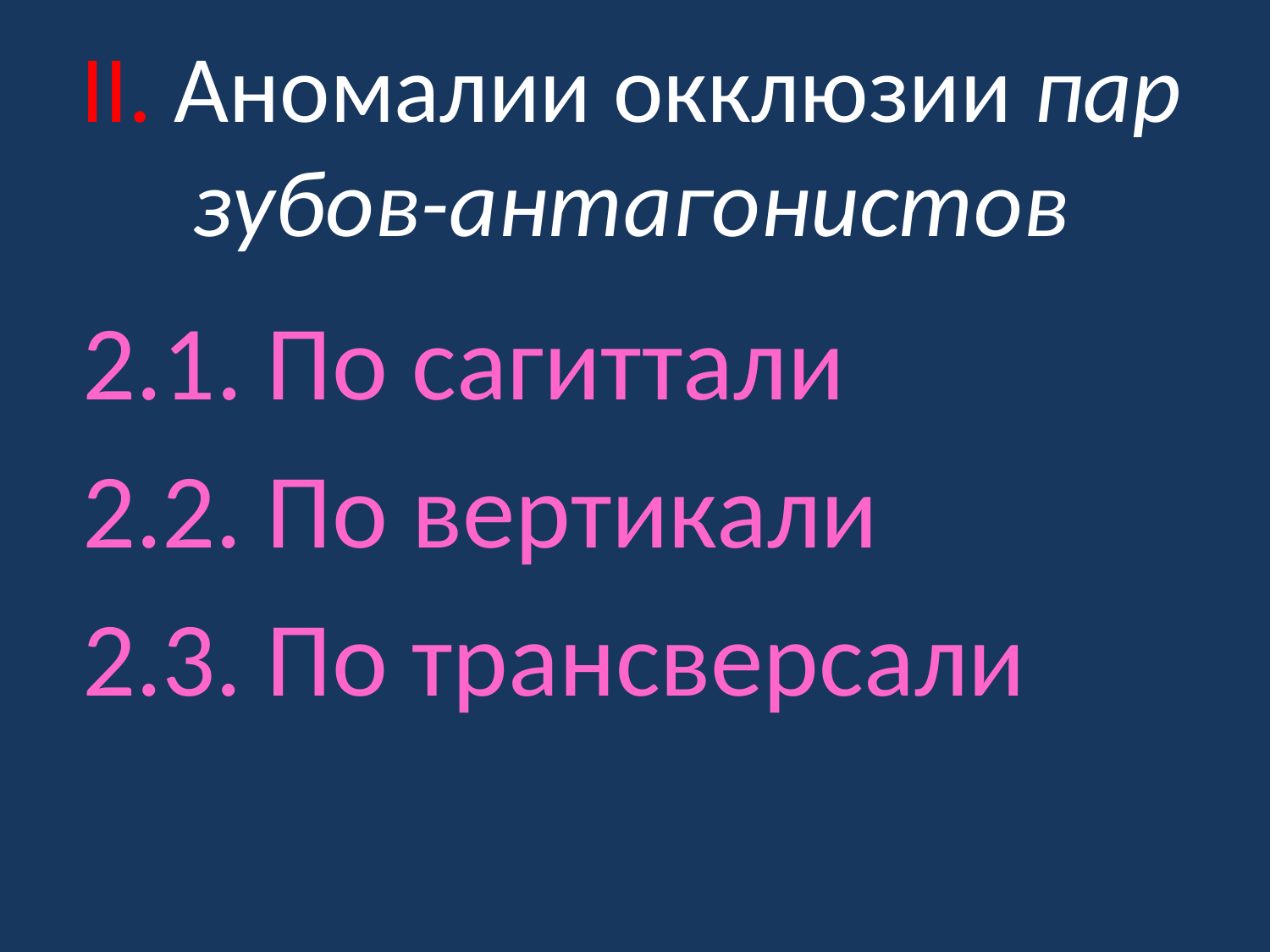

# II. Аномалии окклюзии пар зубов-антагонистов
2.1. По сагиттали
2.2. По вертикали
2.3. По трансверсали